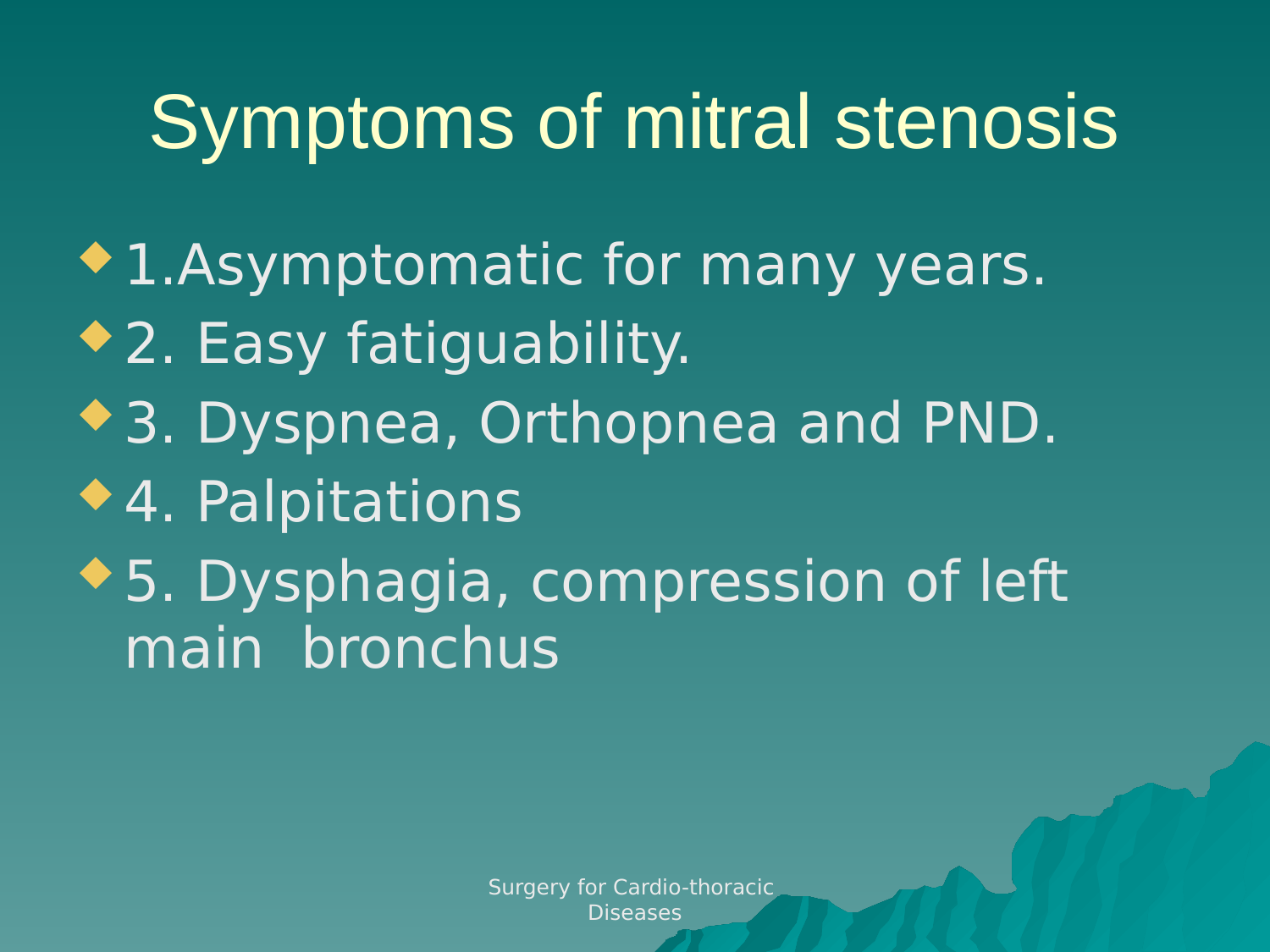

# Symptoms of mitral stenosis
1.Asymptomatic for many years.
2. Easy fatiguability.
3. Dyspnea, Orthopnea and PND.
4. Palpitations
5. Dysphagia, compression of left     main  bronchus
Surgery for Cardio-thoracic  Diseases